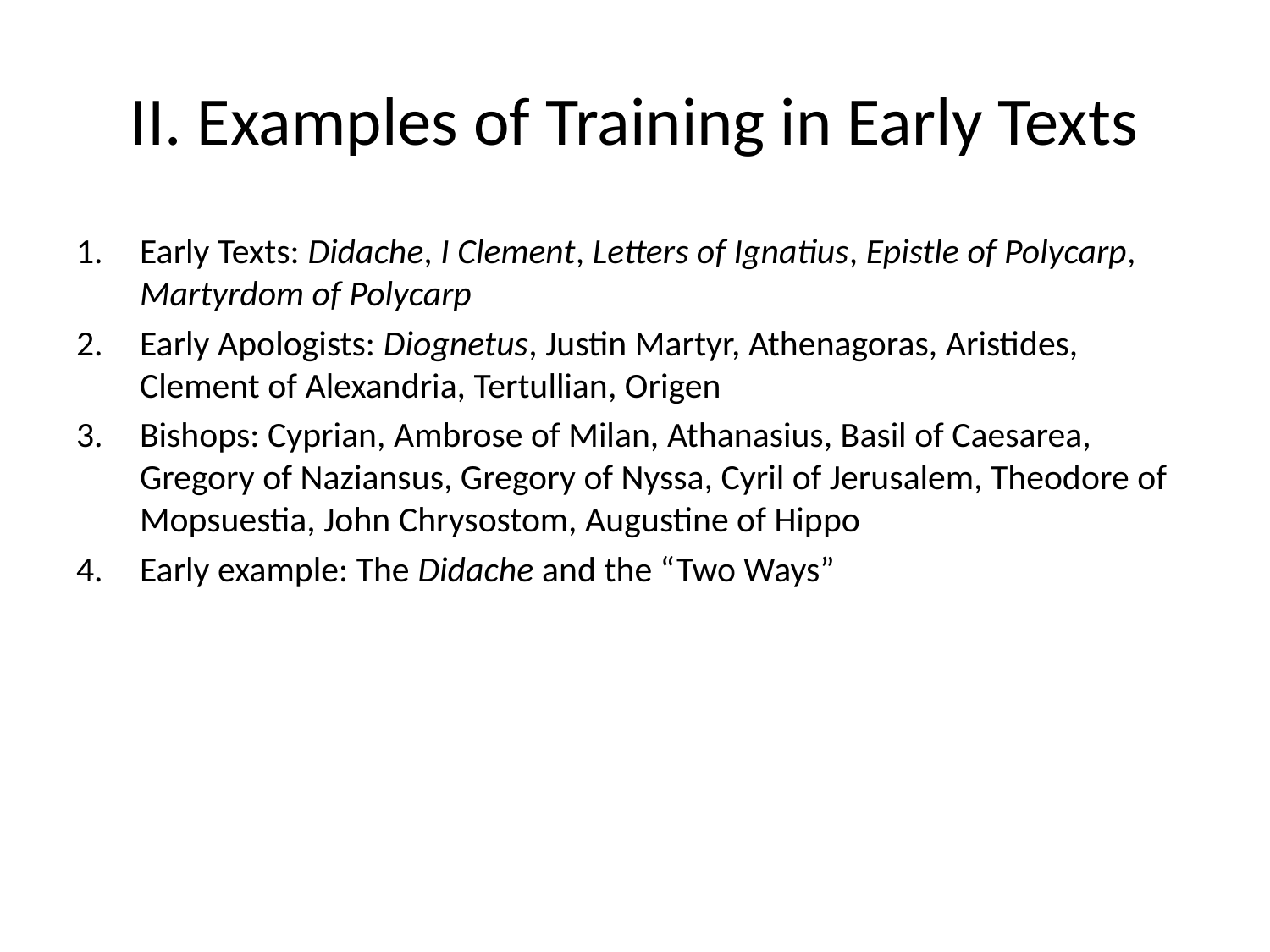

# II. Examples of Training in Early Texts
Early Texts: Didache, I Clement, Letters of Ignatius, Epistle of Polycarp, Martyrdom of Polycarp
Early Apologists: Diognetus, Justin Martyr, Athenagoras, Aristides, Clement of Alexandria, Tertullian, Origen
Bishops: Cyprian, Ambrose of Milan, Athanasius, Basil of Caesarea, Gregory of Naziansus, Gregory of Nyssa, Cyril of Jerusalem, Theodore of Mopsuestia, John Chrysostom, Augustine of Hippo
Early example: The Didache and the “Two Ways”